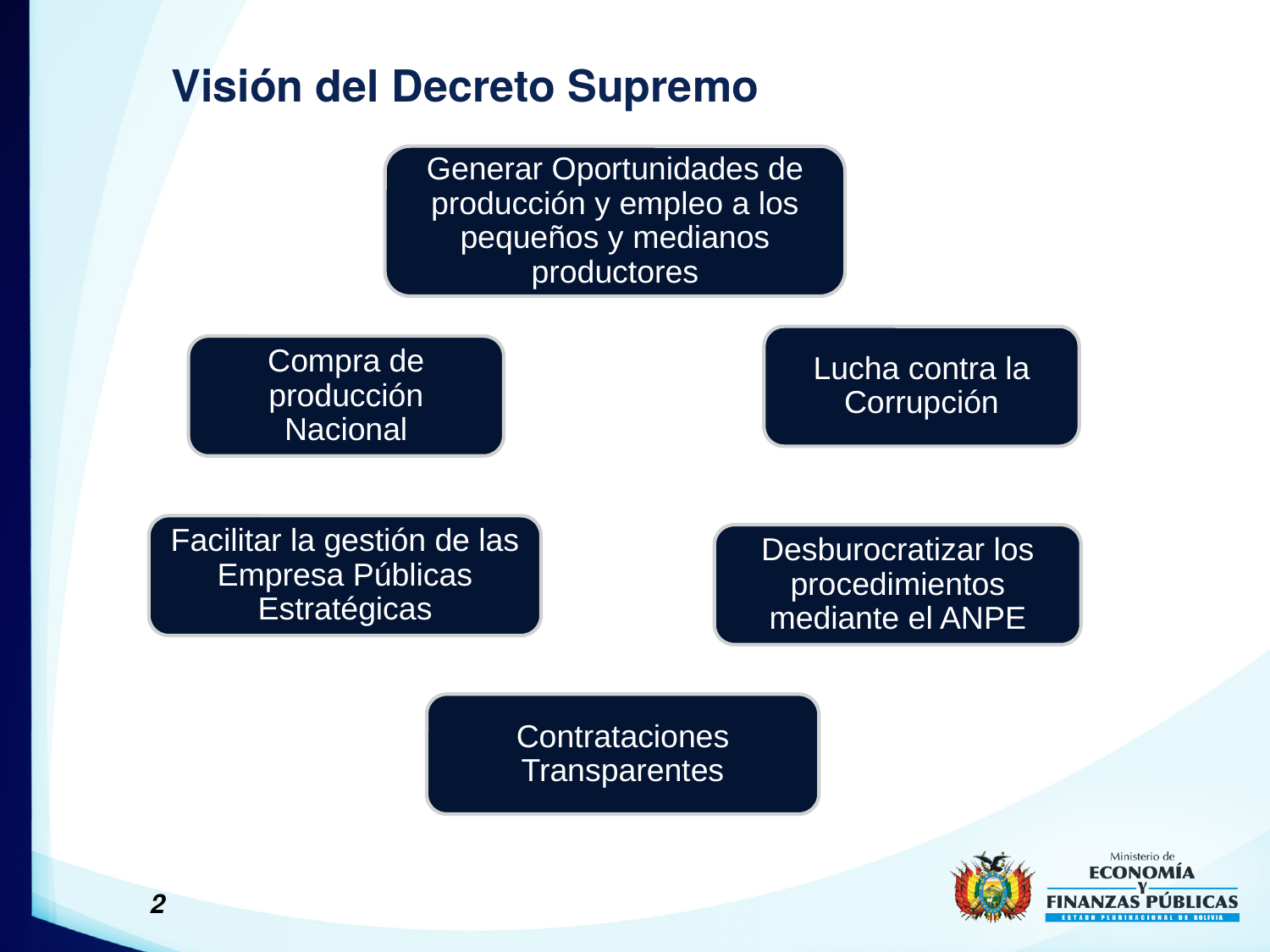

# Visión del Decreto Supremo

Generar Oportunidades de producción y empleo a los pequeños y medianos productores

Lucha contra la Corrupción

Compra de producción Nacional

Facilitar la gestión de las Empresa Públicas Estratégicas

Desburocratizar los procedimientos mediante el ANPE

Contrataciones Transparentes
2